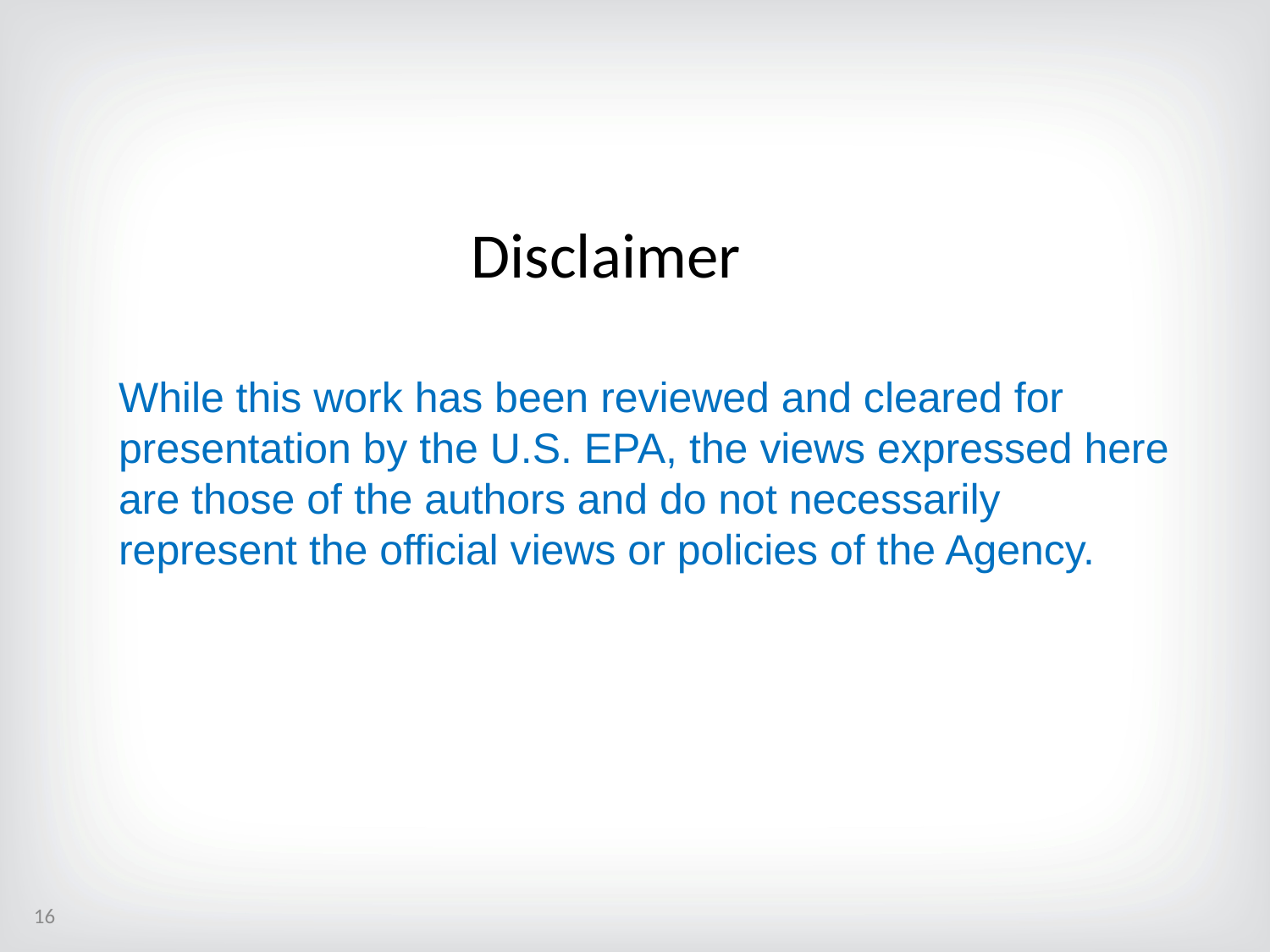

# Disclaimer

While this work has been reviewed and cleared for presentation by the U.S. EPA, the views expressed here are those of the authors and do not necessarily represent the official views or policies of the Agency.

16